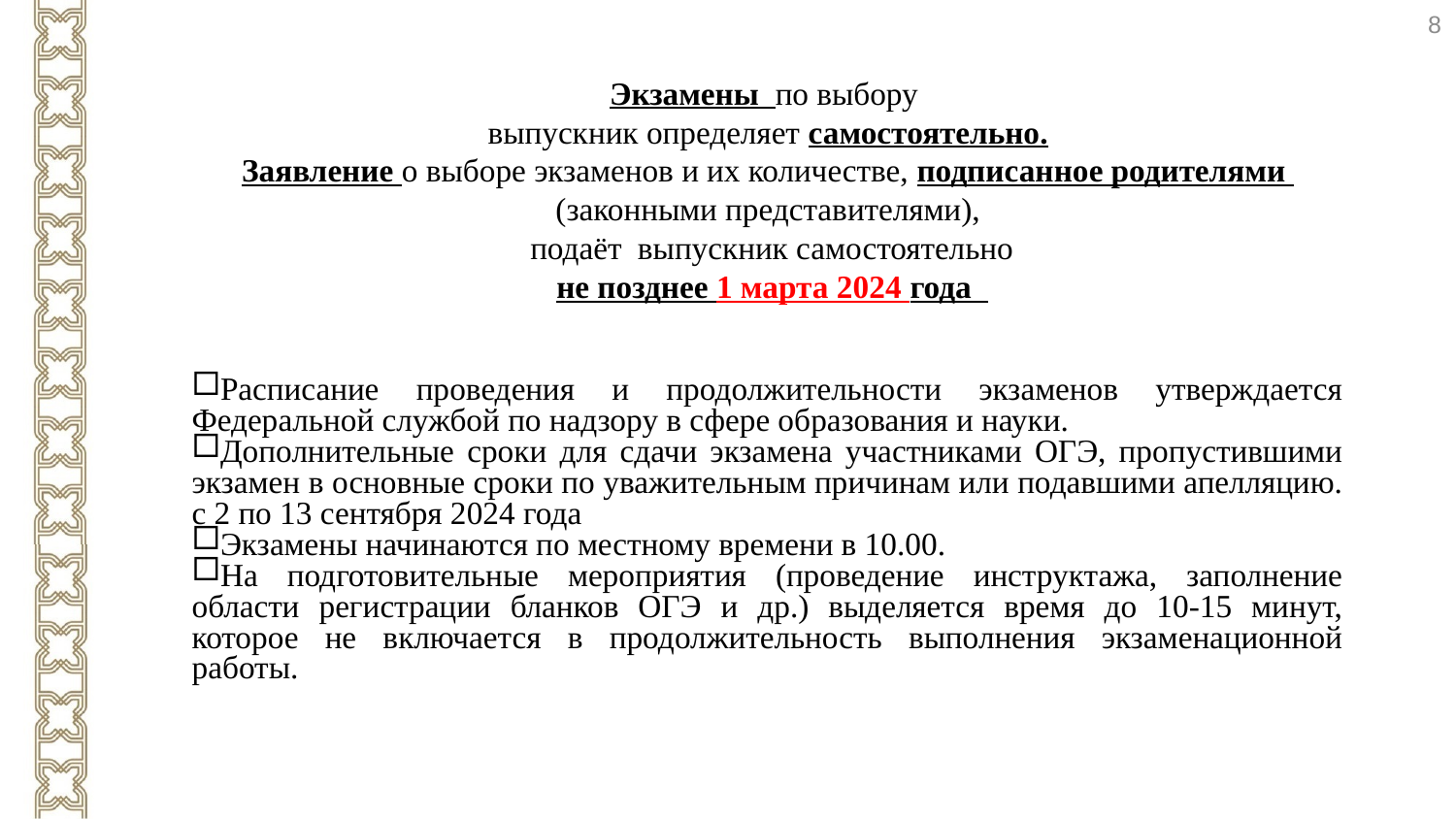

8
Экзамены  по выбору
выпускник определяет самостоятельно.
Заявление о выборе экзаменов и их количестве, подписанное родителями
(законными представителями),
 подаёт  выпускник самостоятельно
 не позднее 1 марта 2024 года
Расписание проведения и продолжительности экзаменов утверждается Федеральной службой по надзору в сфере образования и науки.
Дополнительные сроки для сдачи экзамена участниками ОГЭ, пропустившими экзамен в основные сроки по уважительным причинам или подавшими апелляцию. с 2 по 13 сентября 2024 года
Экзамены начинаются по местному времени в 10.00.
На подготовительные мероприятия (проведение инструктажа, заполнение области регистрации бланков ОГЭ и др.) выделяется время до 10-15 минут, которое не включается в продолжительность выполнения экзаменационной работы.